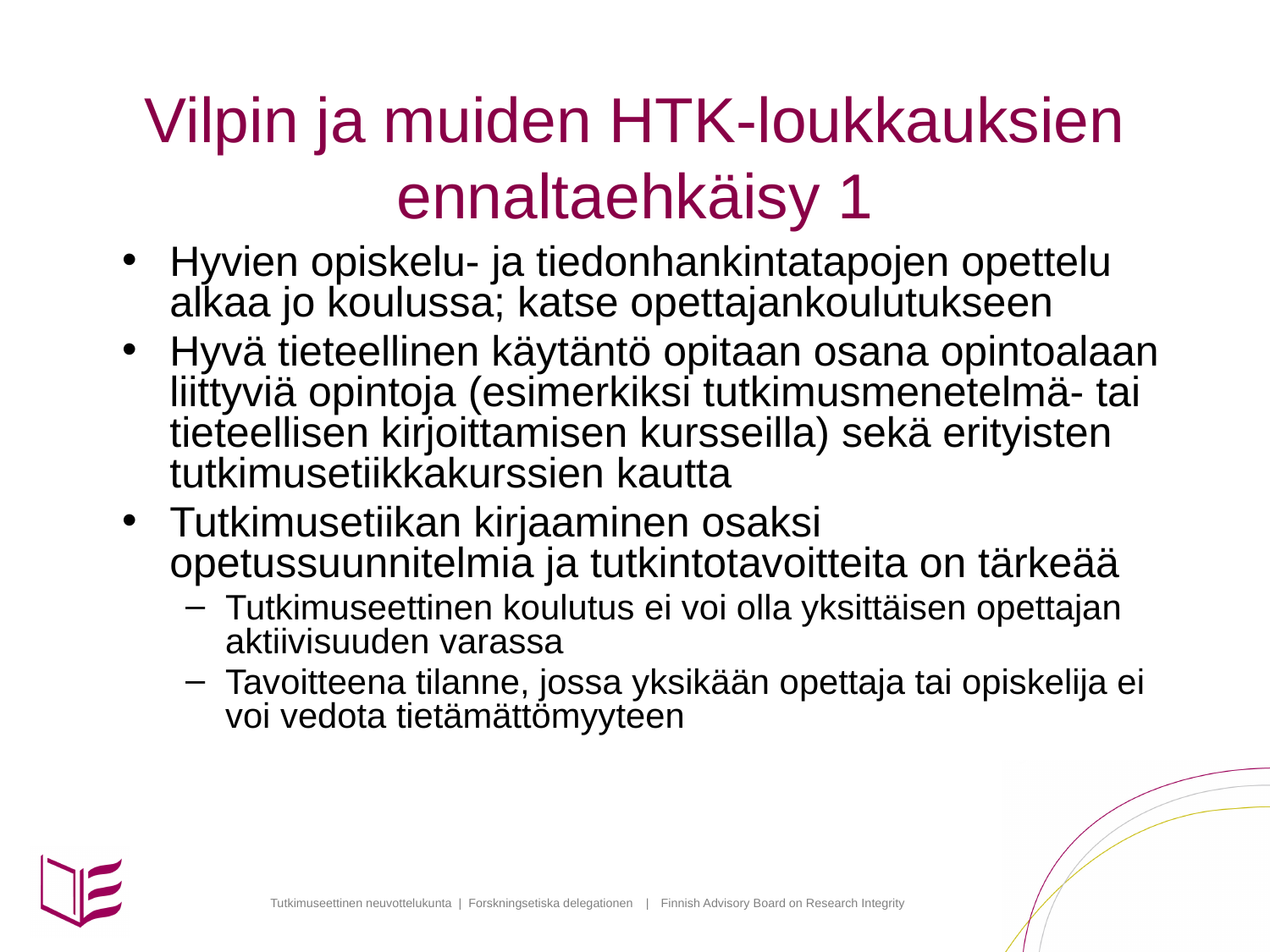

# Vilpin ja muiden HTK-loukkauksien ennaltaehkäisy 1
Hyvien opiskelu- ja tiedonhankintatapojen opettelu alkaa jo koulussa; katse opettajankoulutukseen
Hyvä tieteellinen käytäntö opitaan osana opintoalaan liittyviä opintoja (esimerkiksi tutkimusmenetelmä- tai tieteellisen kirjoittamisen kursseilla) sekä erityisten tutkimusetiikkakurssien kautta
Tutkimusetiikan kirjaaminen osaksi opetussuunnitelmia ja tutkintotavoitteita on tärkeää
Tutkimuseettinen koulutus ei voi olla yksittäisen opettajan aktiivisuuden varassa
Tavoitteena tilanne, jossa yksikään opettaja tai opiskelija ei voi vedota tietämättömyyteen